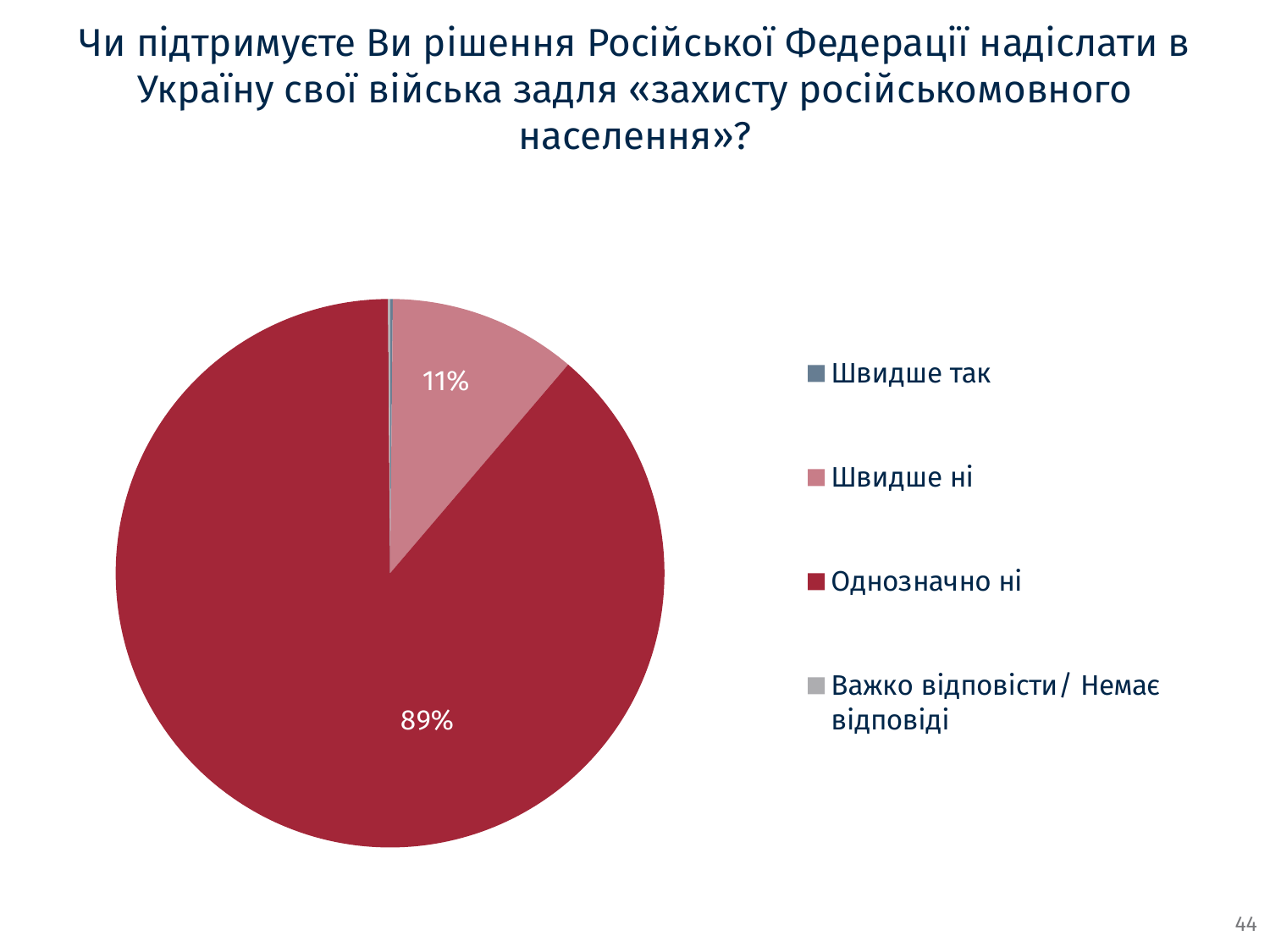

# Чи підтримуєте Ви рішення Російської Федерації надіслати в Україну свої війська задля «захисту російськомовного населення»?

### Chart

| Category | Column1 |
|---|---|
| Швидше так | 0.0016 |
| Швидше нi | 0.1108 |
| Однозначно нi | 0.8865 |
| Важко вiдповiсти/ Немає вiдповiдi | 0.0012 |
44